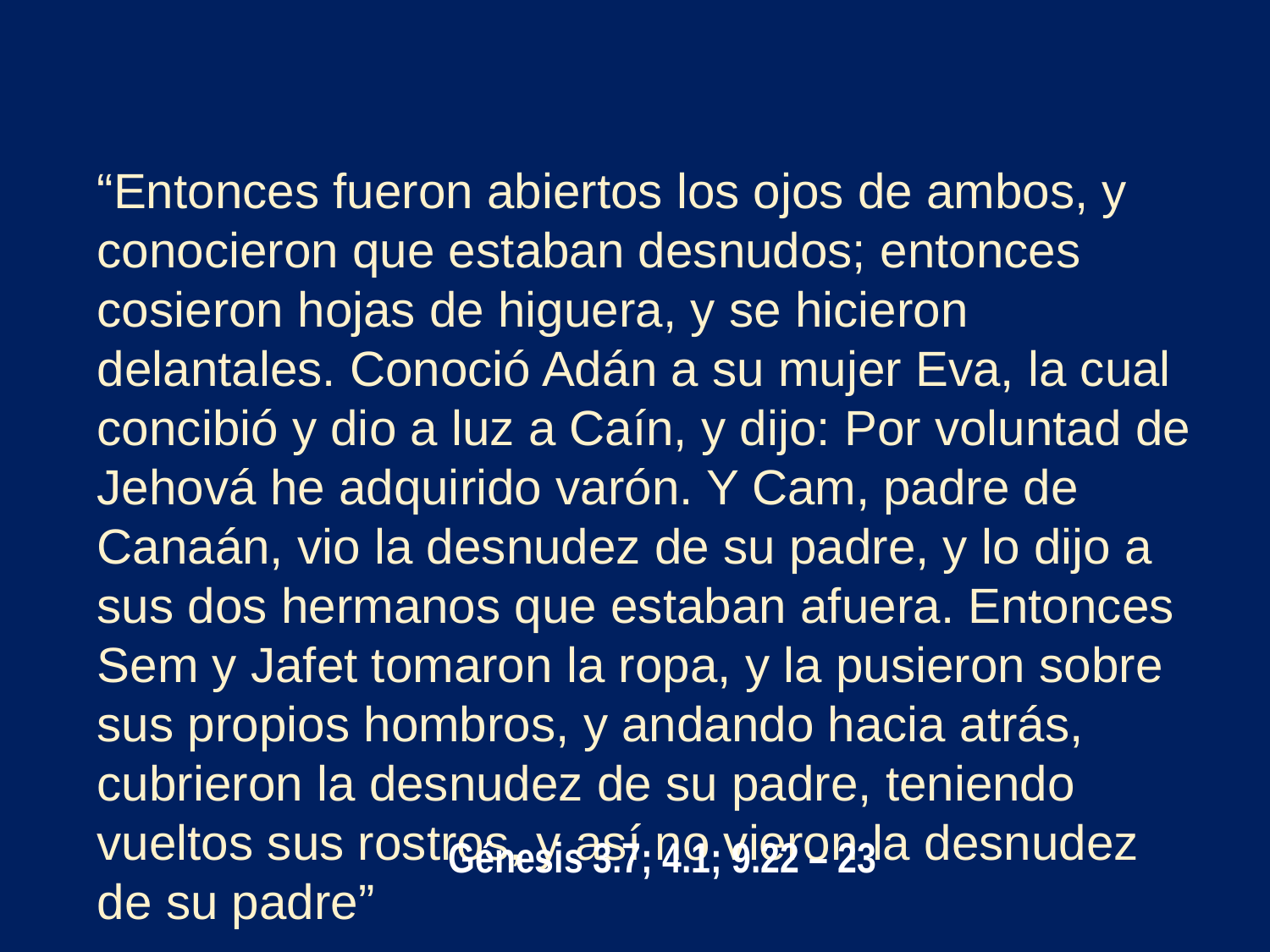

“Entonces fueron abiertos los ojos de ambos, y conocieron que estaban desnudos; entonces cosieron hojas de higuera, y se hicieron delantales. Conoció Adán a su mujer Eva, la cual concibió y dio a luz a Caín, y dijo: Por voluntad de Jehová he adquirido varón. Y Cam, padre de Canaán, vio la desnudez de su padre, y lo dijo a sus dos hermanos que estaban afuera. Entonces Sem y Jafet tomaron la ropa, y la pusieron sobre sus propios hombros, y andando hacia atrás, cubrieron la desnudez de su padre, teniendo vueltos sus rostros, y así no vieron la desnudez de su padre”
Génesis 3.7; 4.1; 9.22 – 23